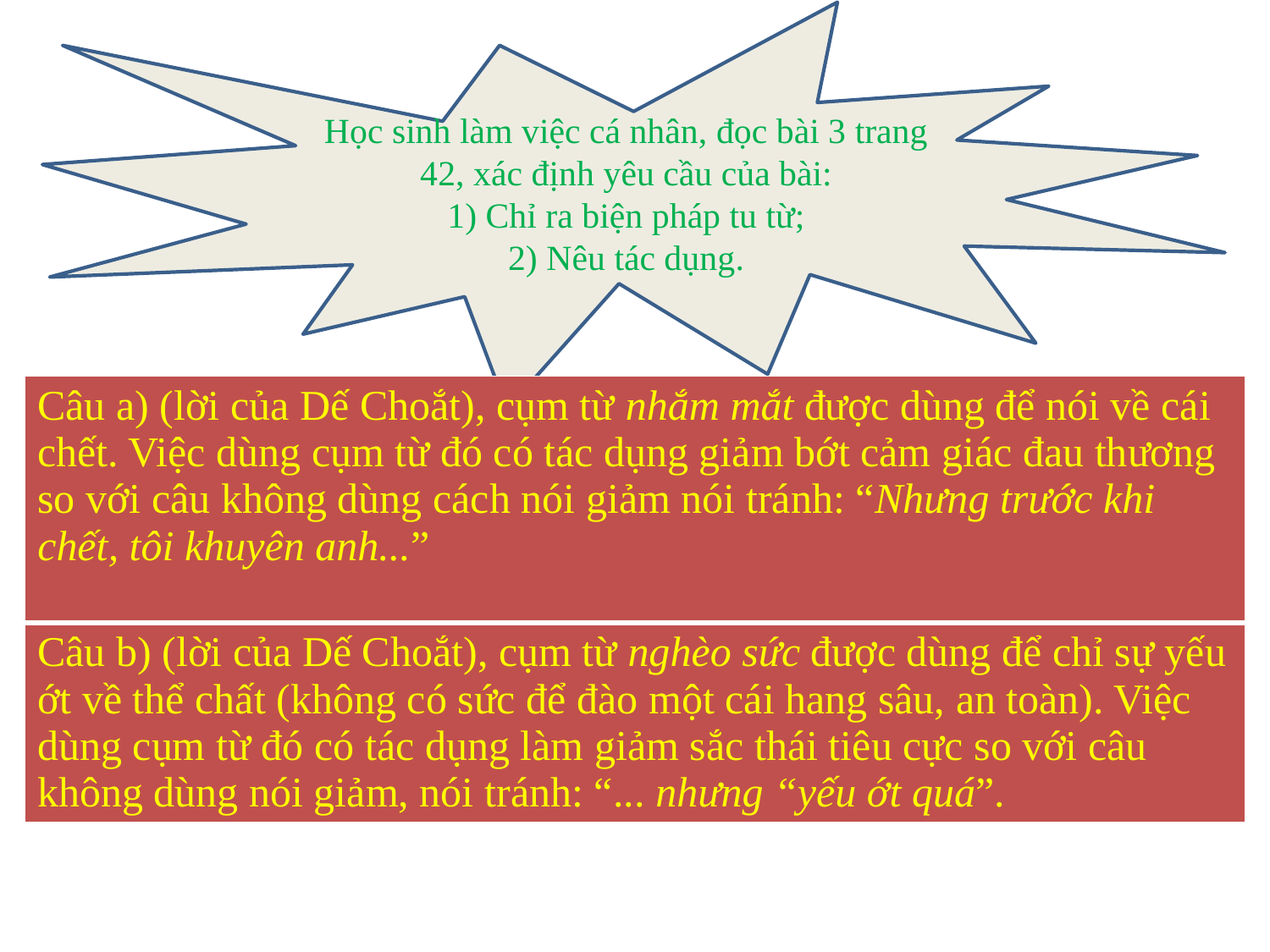

Học sinh làm việc cá nhân, đọc bài 3 trang 42, xác định yêu cầu của bài:
1) Chỉ ra biện pháp tu từ;
2) Nêu tác dụng.

| Câu a) (lời của Dế Choắt), cụm từ nhắm mắt được dùng để nói về cái chết. Việc dùng cụm từ đó có tác dụng giảm bớt cảm giác đau thương so với câu không dùng cách nói giảm nói tránh: “Nhưng trước khi chết, tôi khuyên anh...” |
| --- |
| Câu b) (lời của Dế Choắt), cụm từ nghèo sức được dùng để chỉ sự yếu ớt về thể chất (không có sức để đào một cái hang sâu, an toàn). Việc dùng cụm từ đó có tác dụng làm giảm sắc thái tiêu cực so với câu không dùng nói giảm, nói tránh: “... nhưng “yếu ớt quá”. |